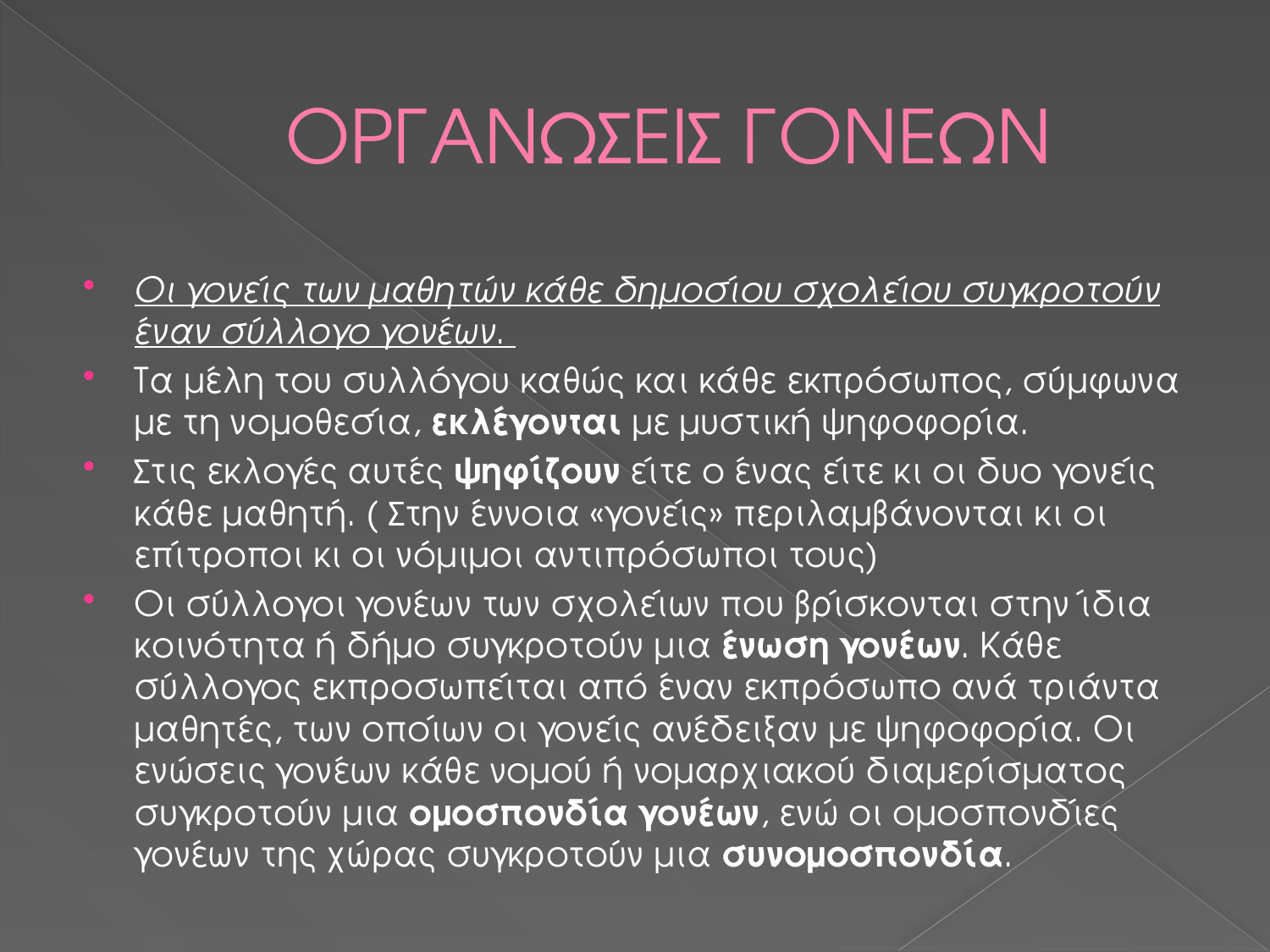

# ΟΡΓΑΝΩΣΕΙΣ ΓΟΝΕΩΝ
Οι γονείς των μαθητών κάθε δημοσίου σχολείου συγκροτούν έναν σύλλογο γονέων.
Τα μέλη του συλλόγου καθώς και κάθε εκπρόσωπος, σύμφωνα με τη νομοθεσία, εκλέγονται με μυστική ψηφοφορία.
Στις εκλογές αυτές ψηφίζουν είτε ο ένας είτε κι οι δυο γονείς κάθε μαθητή. ( Στην έννοια «γονείς» περιλαμβάνονται κι οι επίτροποι κι οι νόμιμοι αντιπρόσωποι τους)
Οι σύλλογοι γονέων των σχολείων που βρίσκονται στην ίδια κοινότητα ή δήμο συγκροτούν μια ένωση γονέων. Κάθε σύλλογος εκπροσωπείται από έναν εκπρόσωπο ανά τριάντα μαθητές, των οποίων οι γονείς ανέδειξαν με ψηφοφορία. Οι ενώσεις γονέων κάθε νομού ή νομαρχιακού διαμερίσματος συγκροτούν μια ομοσπονδία γονέων, ενώ οι ομοσπονδίες γονέων της χώρας συγκροτούν μια συνομοσπονδία.